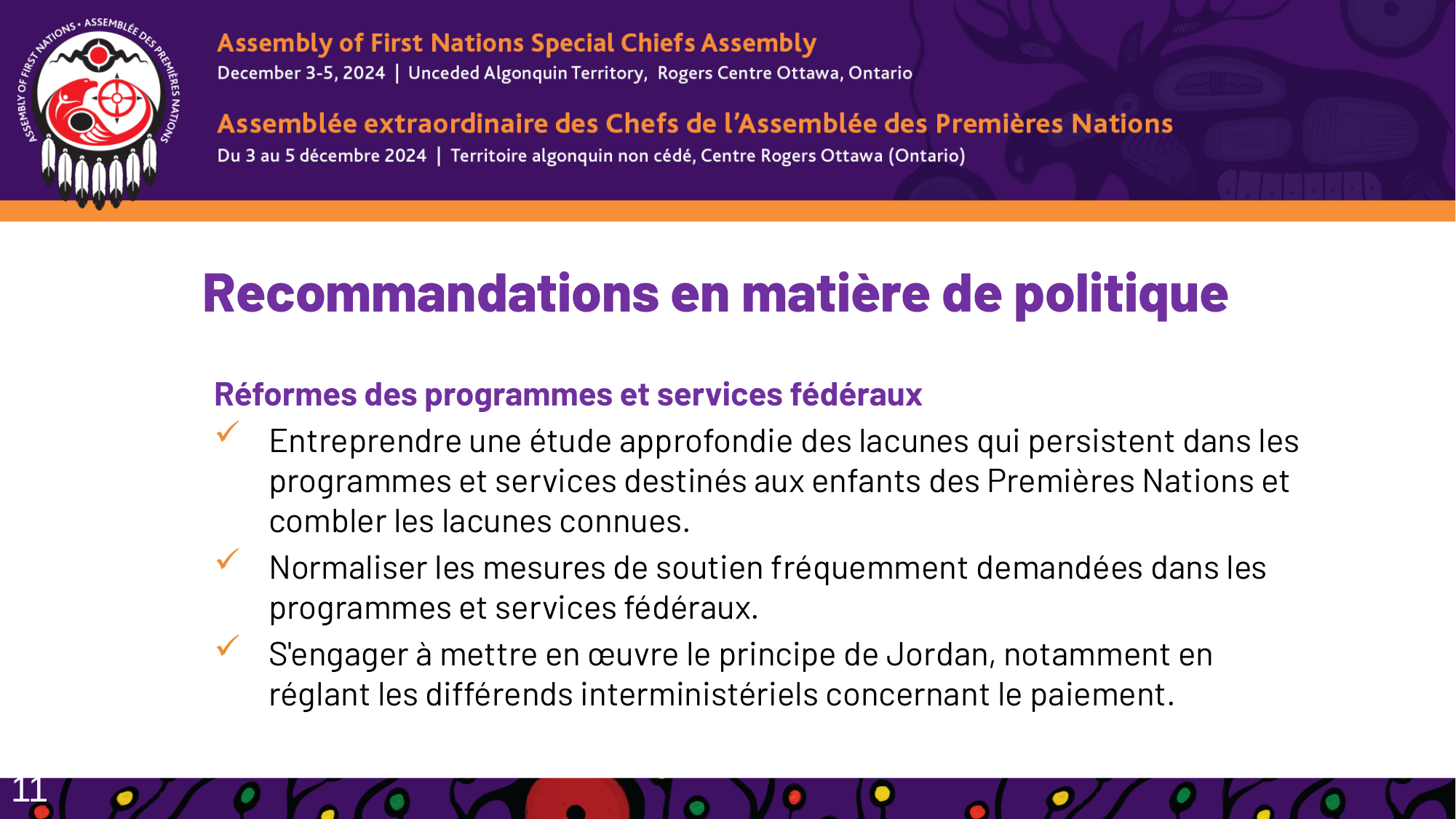

Recommandations en matière de politique
Réformes des programmes et services fédéraux
Entreprendre une étude approfondie des lacunes qui persistent dans les programmes et services destinés aux enfants des Premières Nations et combler les lacunes connues.
Normaliser les mesures de soutien fréquemment demandées dans les programmes et services fédéraux.
S'engager à mettre en œuvre le principe de Jordan, notamment en réglant les différends interministériels concernant le paiement.